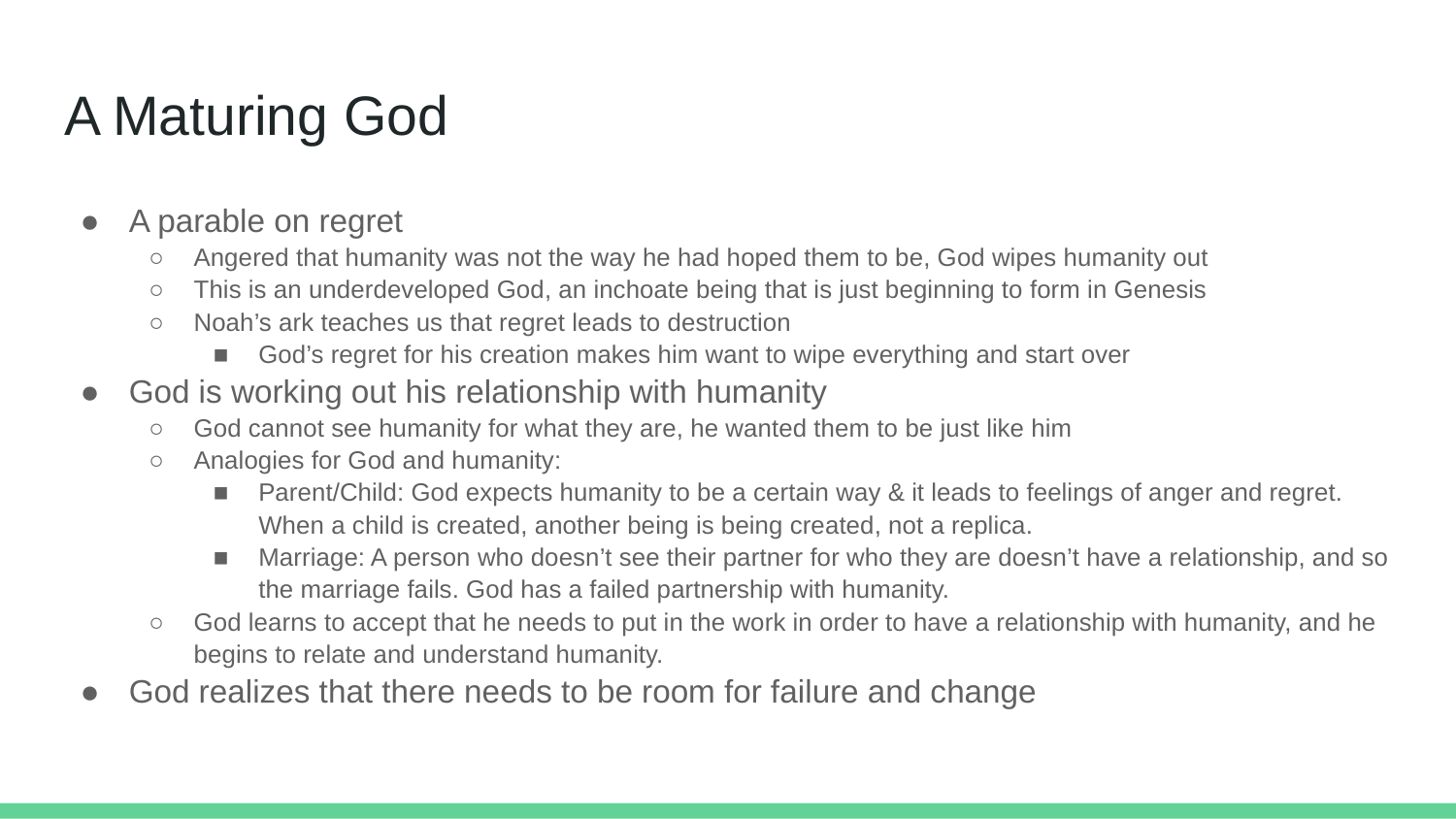

# A Maturing God
A parable on regret
Angered that humanity was not the way he had hoped them to be, God wipes humanity out
This is an underdeveloped God, an inchoate being that is just beginning to form in Genesis
Noah’s ark teaches us that regret leads to destruction
God’s regret for his creation makes him want to wipe everything and start over
God is working out his relationship with humanity
God cannot see humanity for what they are, he wanted them to be just like him
Analogies for God and humanity:
Parent/Child: God expects humanity to be a certain way & it leads to feelings of anger and regret. When a child is created, another being is being created, not a replica.
Marriage: A person who doesn’t see their partner for who they are doesn’t have a relationship, and so the marriage fails. God has a failed partnership with humanity.
God learns to accept that he needs to put in the work in order to have a relationship with humanity, and he begins to relate and understand humanity.
God realizes that there needs to be room for failure and change